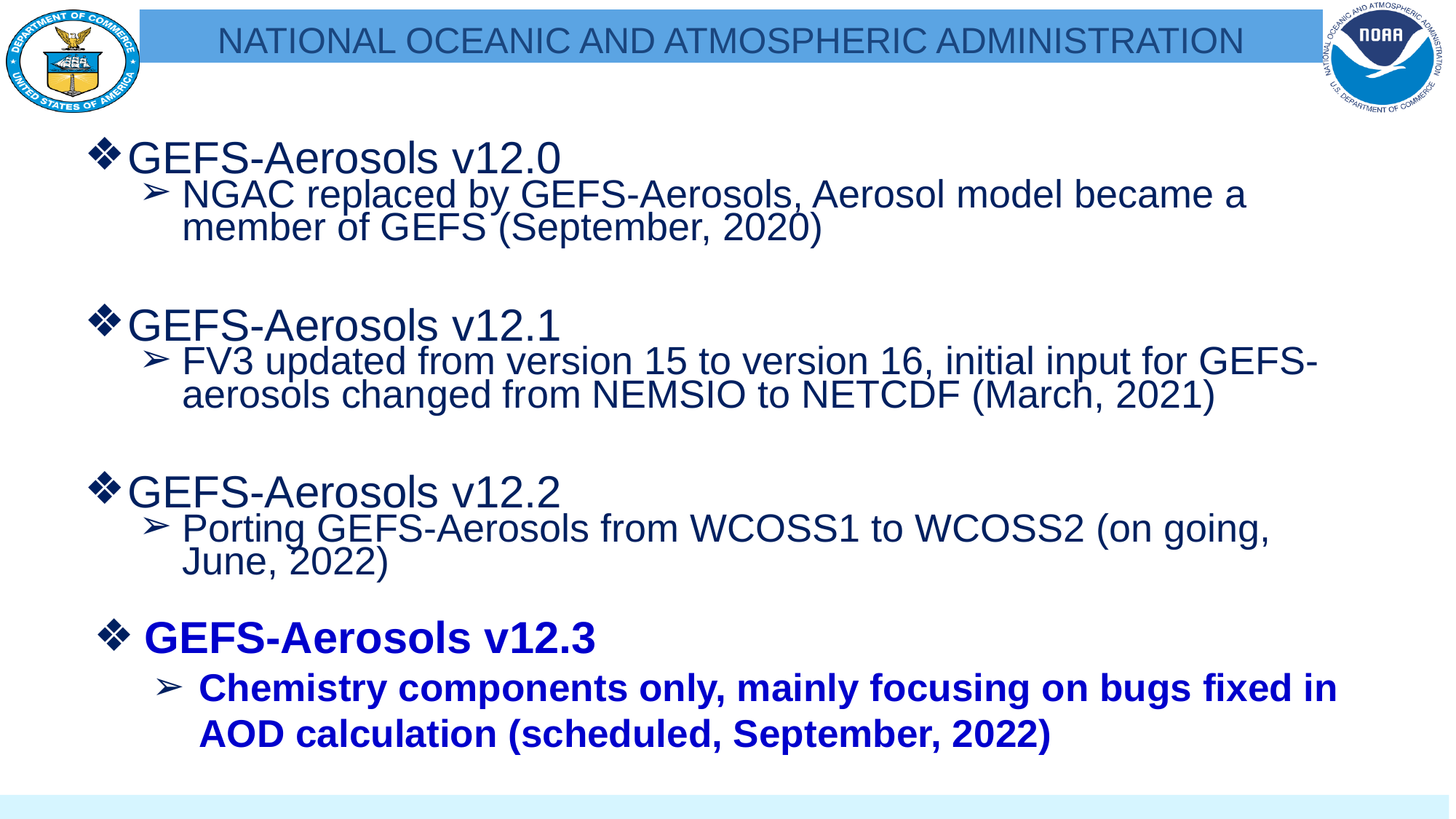

GEFS-Aerosols v12.0
NGAC replaced by GEFS-Aerosols, Aerosol model became a member of GEFS (September, 2020)

GEFS-Aerosols v12.1
FV3 updated from version 15 to version 16, initial input for GEFS-aerosols changed from NEMSIO to NETCDF (March, 2021)

GEFS-Aerosols v12.2
Porting GEFS-Aerosols from WCOSS1 to WCOSS2 (on going, June, 2022)

GEFS-Aerosols v12.3
Chemistry components only, mainly focusing on bugs fixed in AOD calculation (scheduled, September, 2022)